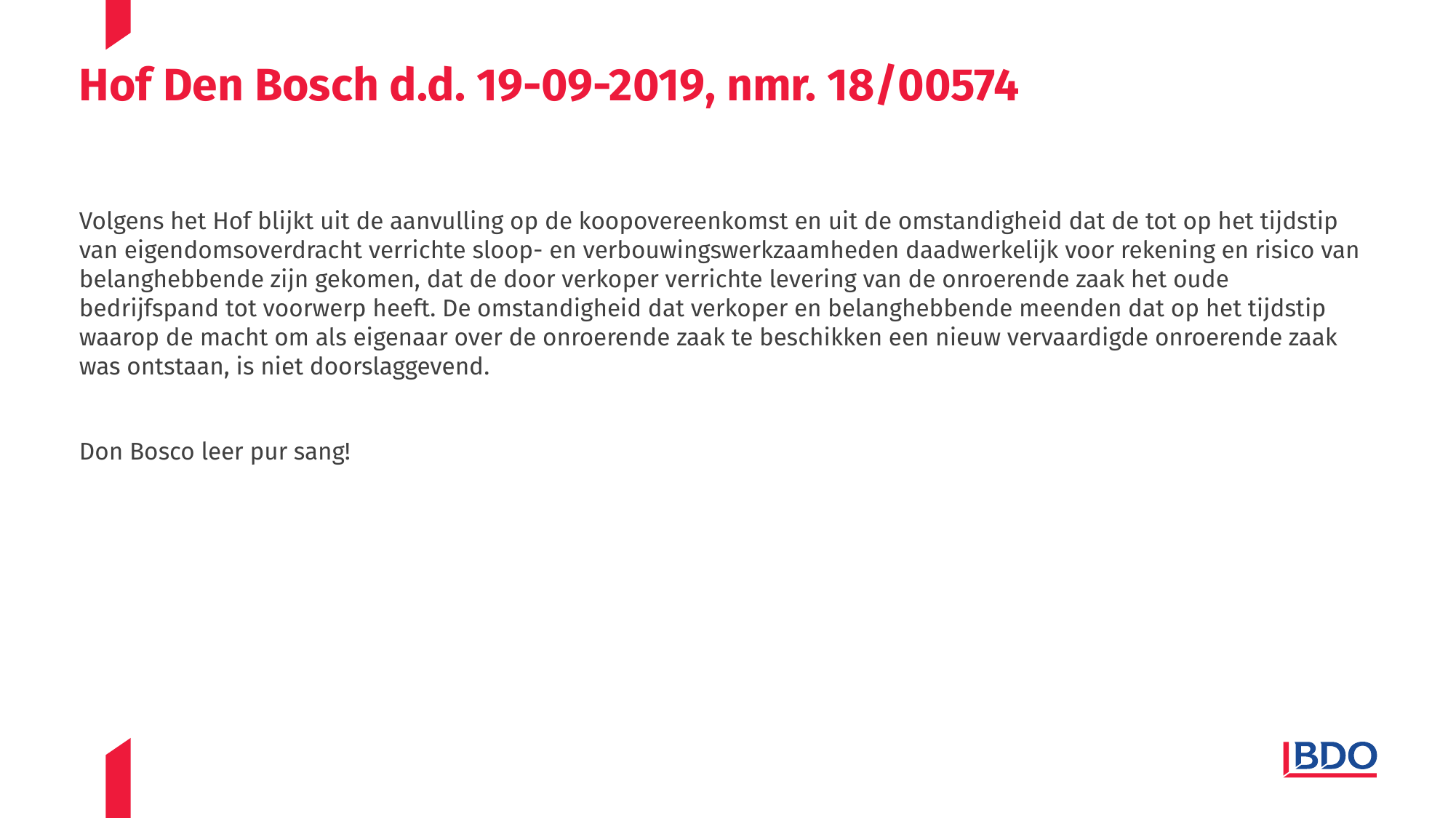

# Hof Den Bosch d.d. 19-09-2019, nmr. 18/00574
Volgens het Hof blijkt uit de aanvulling op de koopovereenkomst en uit de omstandigheid dat de tot op het tijdstip van eigendomsoverdracht verrichte sloop- en verbouwingswerkzaamheden daadwerkelijk voor rekening en risico van belanghebbende zijn gekomen, dat de door verkoper verrichte levering van de onroerende zaak het oude bedrijfspand tot voorwerp heeft. De omstandigheid dat verkoper en belanghebbende meenden dat op het tijdstip waarop de macht om als eigenaar over de onroerende zaak te beschikken een nieuw vervaardigde onroerende zaak was ontstaan, is niet doorslaggevend.

Don Bosco leer pur sang!